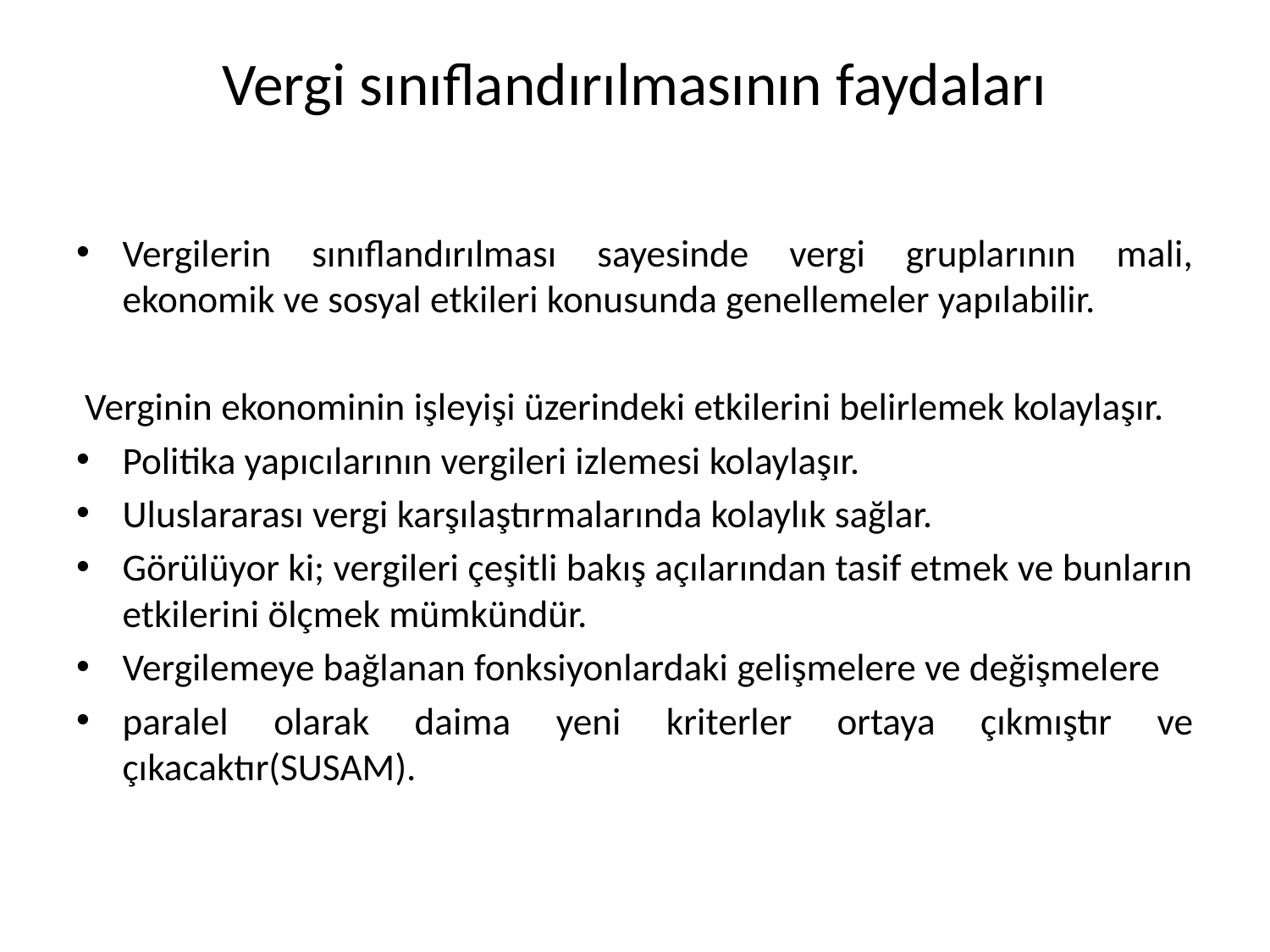

# Vergi sınıflandırılmasının faydaları
Vergilerin sınıflandırılması sayesinde vergi gruplarının mali, ekonomik ve sosyal etkileri konusunda genellemeler yapılabilir.

 Verginin ekonominin işleyişi üzerindeki etkilerini belirlemek kolaylaşır.
Politika yapıcılarının vergileri izlemesi kolaylaşır.
Uluslararası vergi karşılaştırmalarında kolaylık sağlar.
Görülüyor ki; vergileri çeşitli bakış açılarından tasif etmek ve bunların etkilerini ölçmek mümkündür.
Vergilemeye bağlanan fonksiyonlardaki gelişmelere ve değişmelere
paralel olarak daima yeni kriterler ortaya çıkmıştır ve çıkacaktır(SUSAM).